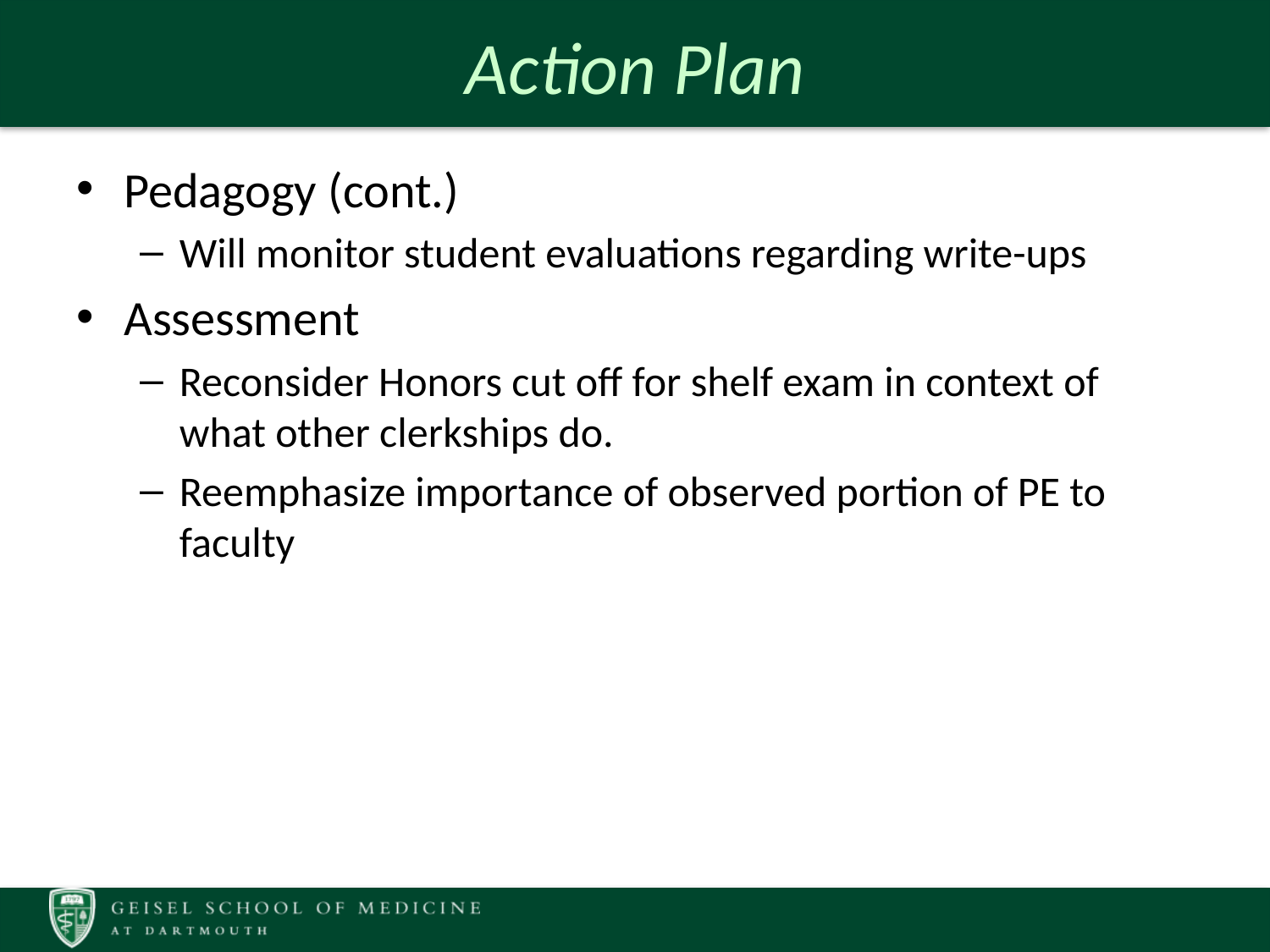

# Action Plan
Pedagogy (cont.)
Will monitor student evaluations regarding write-ups
Assessment
Reconsider Honors cut off for shelf exam in context of what other clerkships do.
Reemphasize importance of observed portion of PE to faculty